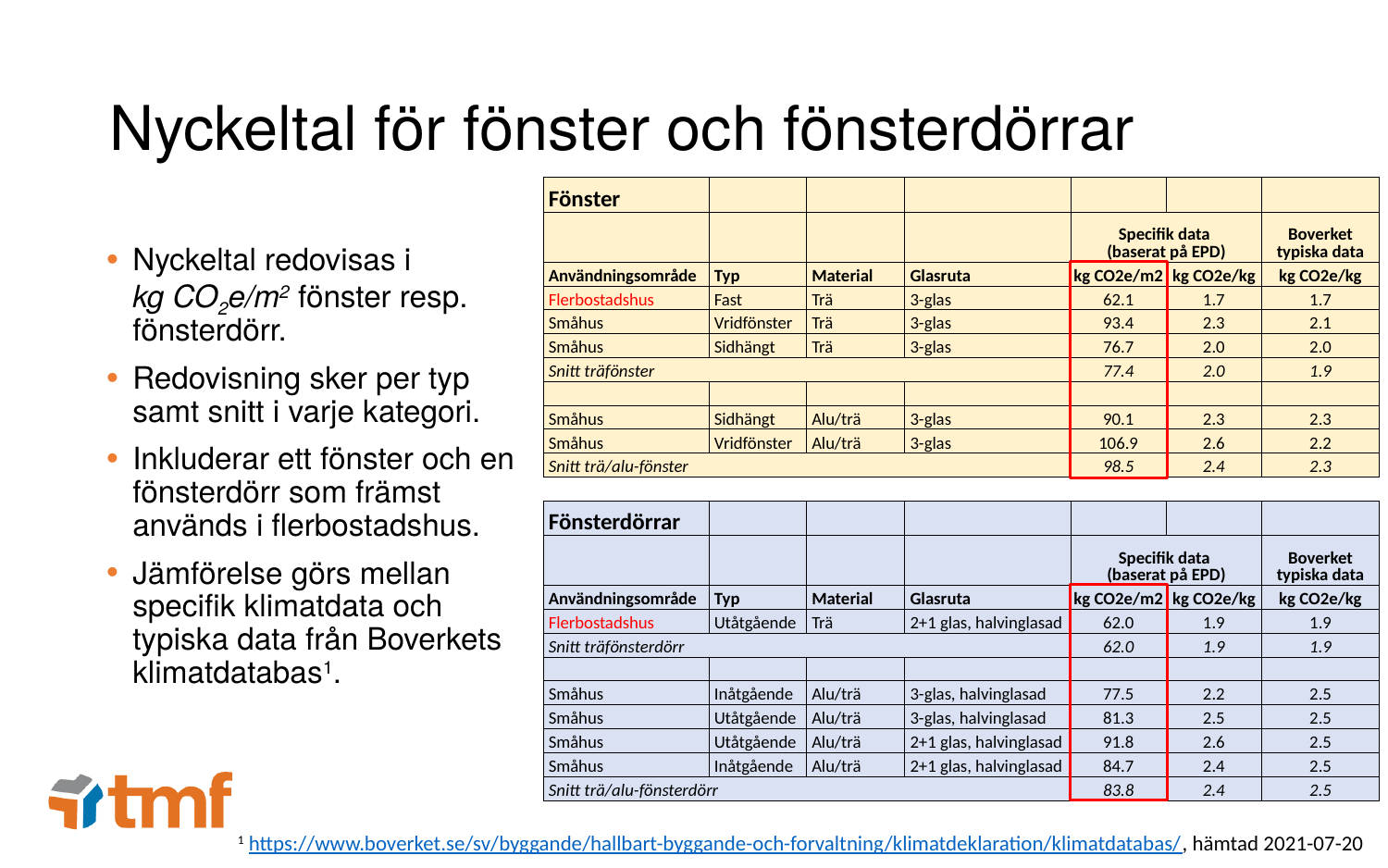

# Nyckeltal för fönster och fönsterdörrar
| Fönster |  |  |  |  |  |  |
| --- | --- | --- | --- | --- | --- | --- |
|  |  |  |  | Specifik data (baserat på EPD) |  | Boverket typiska data |
| Användningsområde | Typ | Material | Glasruta | kg CO2e/m2 | kg CO2e/kg | kg CO2e/kg |
| Flerbostadshus | Fast | Trä | 3-glas | 62.1 | 1.7 | 1.7 |
| Småhus | Vridfönster | Trä | 3-glas | 93.4 | 2.3 | 2.1 |
| Småhus | Sidhängt | Trä | 3-glas | 76.7 | 2.0 | 2.0 |
| Snitt träfönster |  |  |  | 77.4 | 2.0 | 1.9 |
|  |  |  |  |  |  |  |
| Småhus | Sidhängt | Alu/trä | 3-glas | 90.1 | 2.3 | 2.3 |
| Småhus | Vridfönster | Alu/trä | 3-glas | 106.9 | 2.6 | 2.2 |
| Snitt trä/alu-fönster |  |  |  | 98.5 | 2.4 | 2.3 |
|  |  |  |  |  |  |  |
| Fönsterdörrar |  |  |  |  |  |  |
|  |  |  |  | Specifik data (baserat på EPD) |  | Boverket typiska data |
| Användningsområde | Typ | Material | Glasruta | kg CO2e/m2 | kg CO2e/kg | kg CO2e/kg |
| Flerbostadshus | Utåtgående | Trä | 2+1 glas, halvinglasad | 62.0 | 1.9 | 1.9 |
| Snitt träfönsterdörr |  |  |  | 62.0 | 1.9 | 1.9 |
|  |  |  |  |  |  |  |
| Småhus | Inåtgående | Alu/trä | 3-glas, halvinglasad | 77.5 | 2.2 | 2.5 |
| Småhus | Utåtgående | Alu/trä | 3-glas, halvinglasad | 81.3 | 2.5 | 2.5 |
| Småhus | Utåtgående | Alu/trä | 2+1 glas, halvinglasad | 91.8 | 2.6 | 2.5 |
| Småhus | Inåtgående | Alu/trä | 2+1 glas, halvinglasad | 84.7 | 2.4 | 2.5 |
| Snitt trä/alu-fönsterdörr |  |  |  | 83.8 | 2.4 | 2.5 |
Nyckeltal redovisas i
kg CO2e/m2 fönster resp. fönsterdörr.
Redovisning sker per typ samt snitt i varje kategori.
Inkluderar ett fönster och en fönsterdörr som främst används i flerbostadshus.
Jämförelse görs mellan specifik klimatdata och typiska data från Boverkets klimatdatabas1.

1 https://www.boverket.se/sv/byggande/hallbart-byggande-och-forvaltning/klimatdeklaration/klimatdatabas/, hämtad 2021-07-20